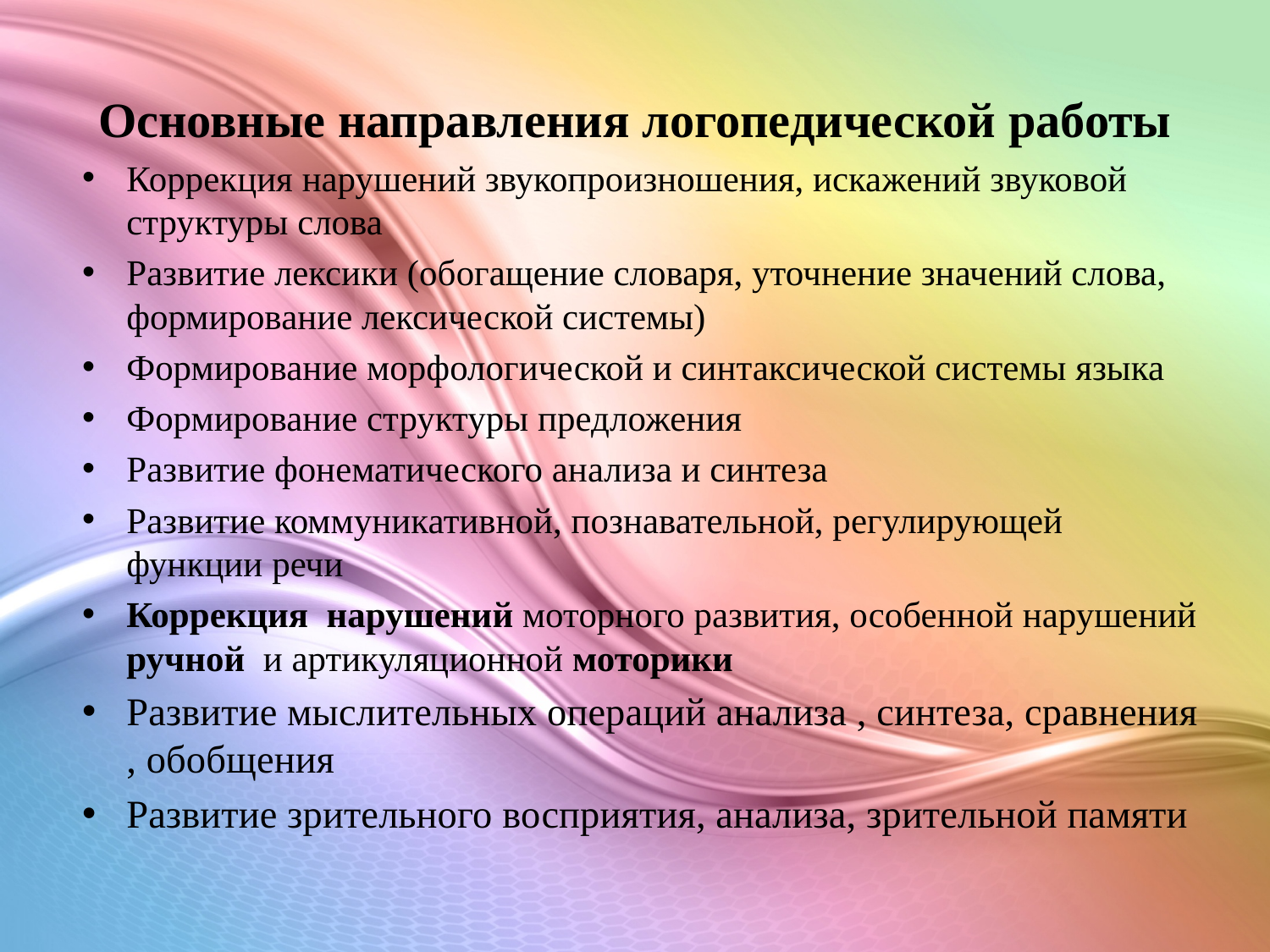

# Основные направления логопедической работы
Коррекция нарушений звукопроизношения, искажений звуковой структуры слова
Развитие лексики (обогащение словаря, уточнение значений слова, формирование лексической системы)
Формирование морфологической и синтаксической системы языка
Формирование структуры предложения
Развитие фонематического анализа и синтеза
Развитие коммуникативной, познавательной, регулирующей функции речи
Коррекция  нарушений моторного развития, особенной нарушений ручной  и артикуляционной моторики
Развитие мыслительных операций анализа , синтеза, сравнения , обобщения
Развитие зрительного восприятия, анализа, зрительной памяти